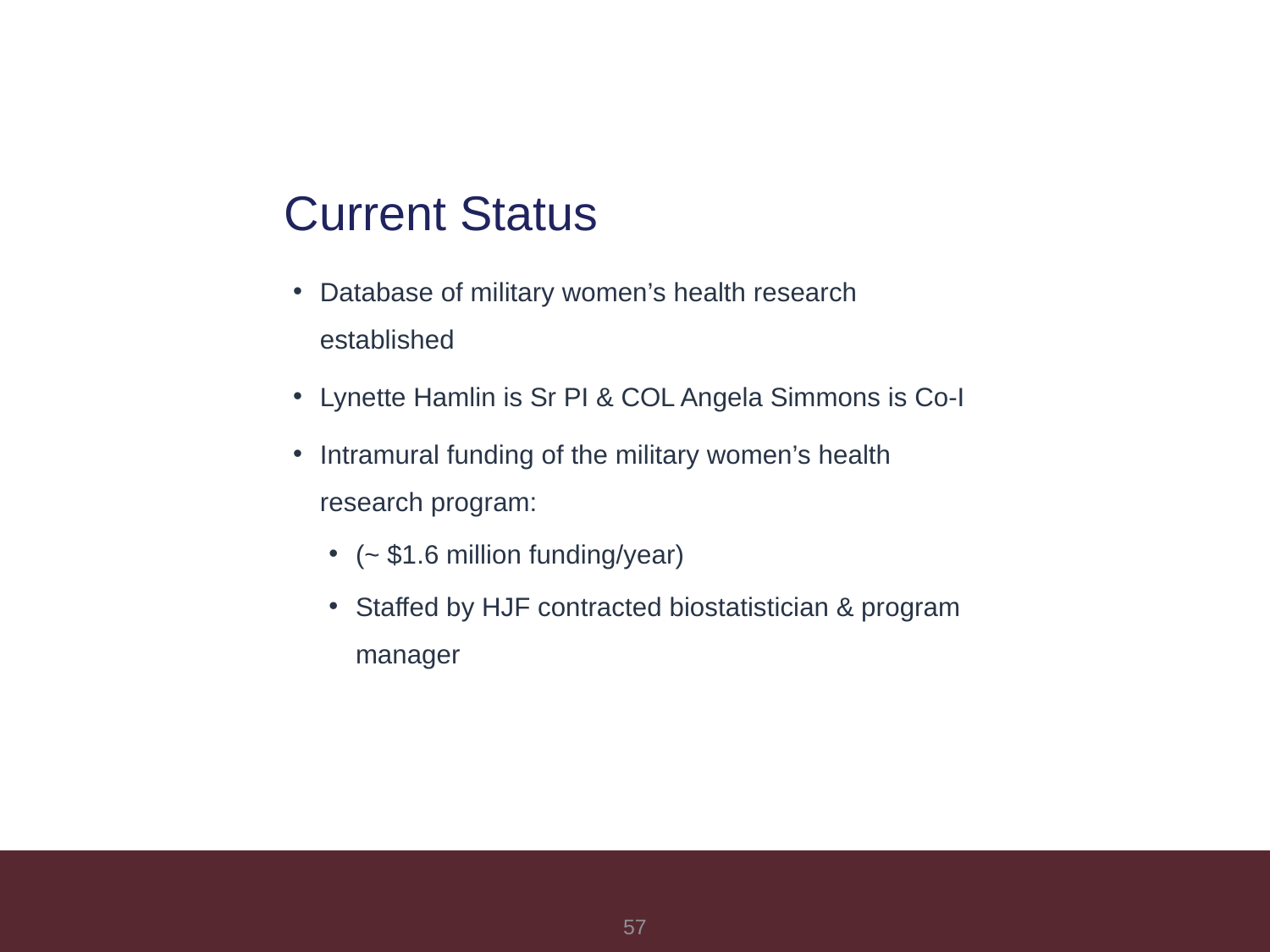

# Current Status
Database of military women’s health research established
Lynette Hamlin is Sr PI & COL Angela Simmons is Co-I
Intramural funding of the military women’s health research program:
(~ $1.6 million funding/year)
Staffed by HJF contracted biostatistician & program manager
57